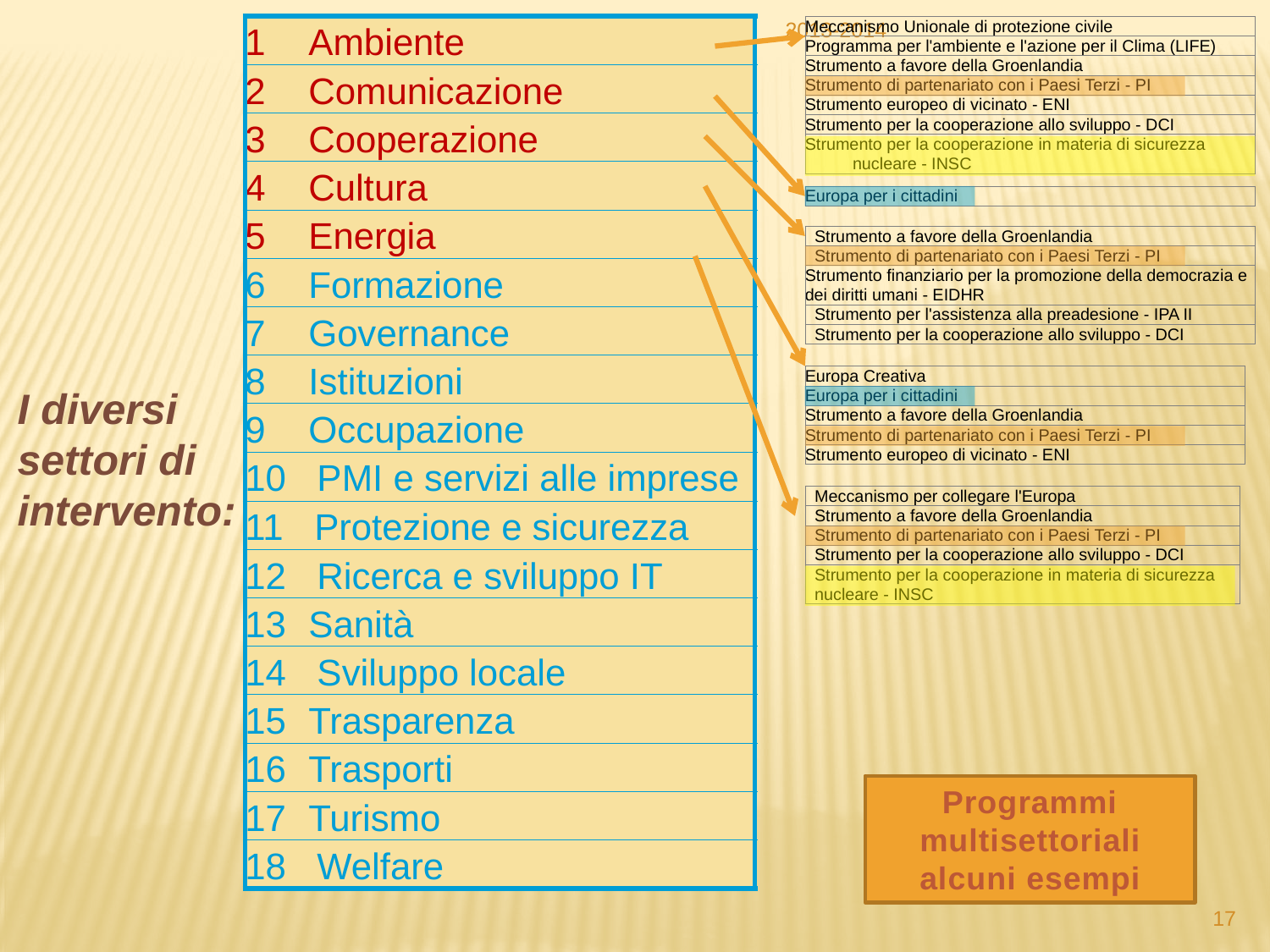

2013-2014
| Ambiente |
| --- |
| Comunicazione |
| Cooperazione |
| Cultura |
| Energia |
| Formazione |
| Governance |
| Istituzioni |
| Occupazione |
| 10 PMI e servizi alle imprese |
| 11 Protezione e sicurezza |
| 12 Ricerca e sviluppo IT |
| Sanità |
| 14 Sviluppo locale |
| Trasparenza |
| Trasporti |
| Turismo |
| 18 Welfare |
| Meccanismo Unionale di protezione civile |
| --- |
| Programma per l'ambiente e l'azione per il Clima (LIFE) |
| Strumento a favore della Groenlandia |
| Strumento di partenariato con i Paesi Terzi - PI |
| Strumento europeo di vicinato - ENI |
| Strumento per la cooperazione allo sviluppo - DCI |
| Strumento per la cooperazione in materia di sicurezza nucleare - INSC |

| Europa per i cittadini |
| --- |

| Strumento a favore della Groenlandia |
| --- |
| Strumento di partenariato con i Paesi Terzi - PI |
| Strumento finanziario per la promozione della democrazia e dei diritti umani - EIDHR |
| Strumento per l'assistenza alla preadesione - IPA II |
| Strumento per la cooperazione allo sviluppo - DCI |

| Europa Creativa |
| --- |
| Europa per i cittadini |
| Strumento a favore della Groenlandia |
| Strumento di partenariato con i Paesi Terzi - PI |
| Strumento europeo di vicinato - ENI |
I diversi settori di intervento:

| Meccanismo per collegare l'Europa |
| --- |
| Strumento a favore della Groenlandia |
| Strumento di partenariato con i Paesi Terzi - PI |
| Strumento per la cooperazione allo sviluppo - DCI |
| Strumento per la cooperazione in materia di sicurezza nucleare - INSC |

Programmi multisettoriali
alcuni esempi
17